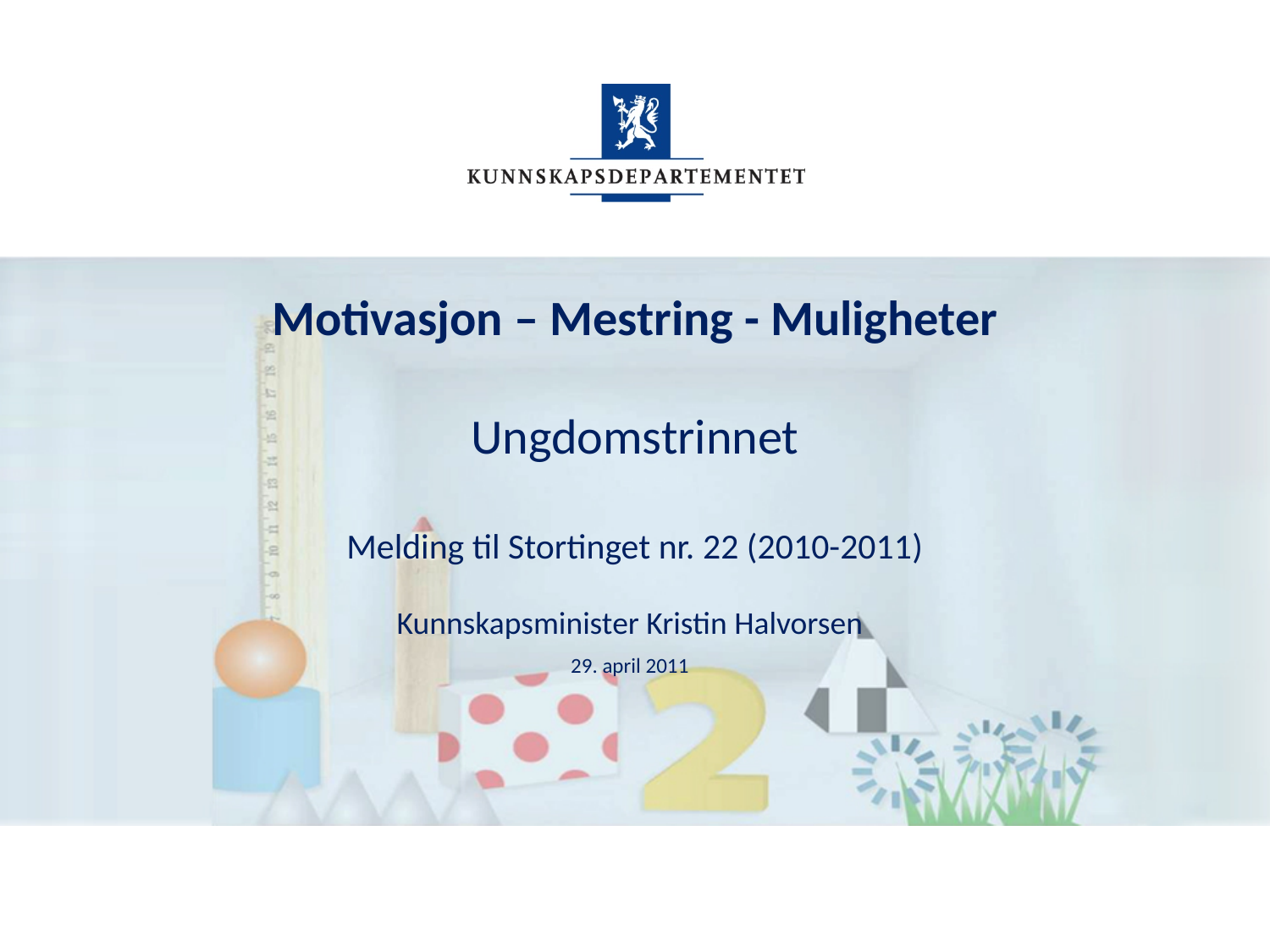

# Motivasjon – Mestring - Muligheter Ungdomstrinnet Melding til Stortinget nr. 22 (2010-2011)
Kunnskapsminister Kristin Halvorsen
29. april 2011